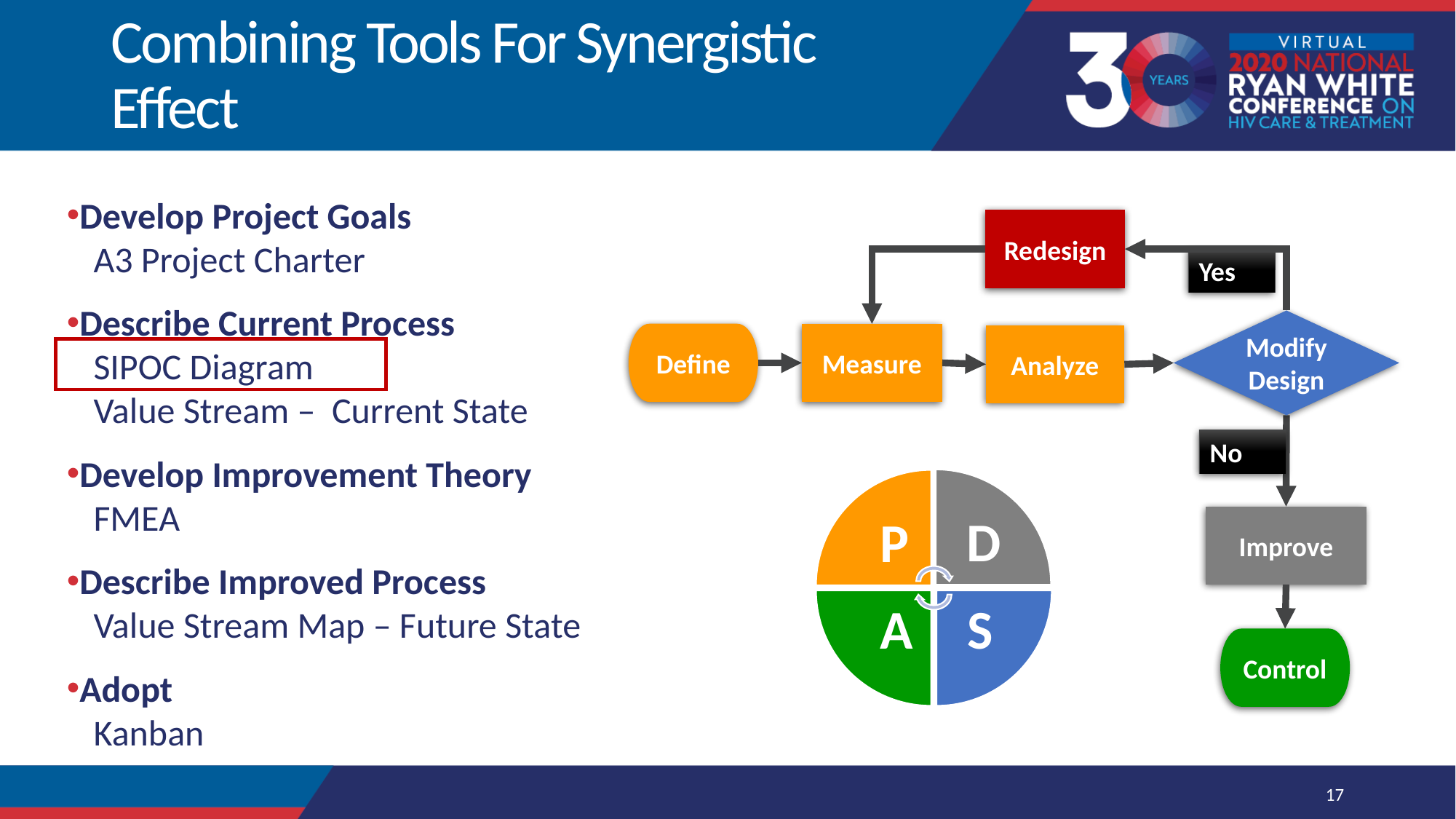

# Combining Tools For Synergistic Effect
Develop Project Goals
  A3 Project Charter

Describe Current Process
  SIPOC Diagram
  Value Stream –  Current State

Develop Improvement Theory
  FMEA

Describe Improved Process
  Value Stream Map – Future State

Adopt
  Kanban
Redesign
Yes
Modify
Design
Define
Measure
Analyze
No
Improve
Control

P
D
S
A
17